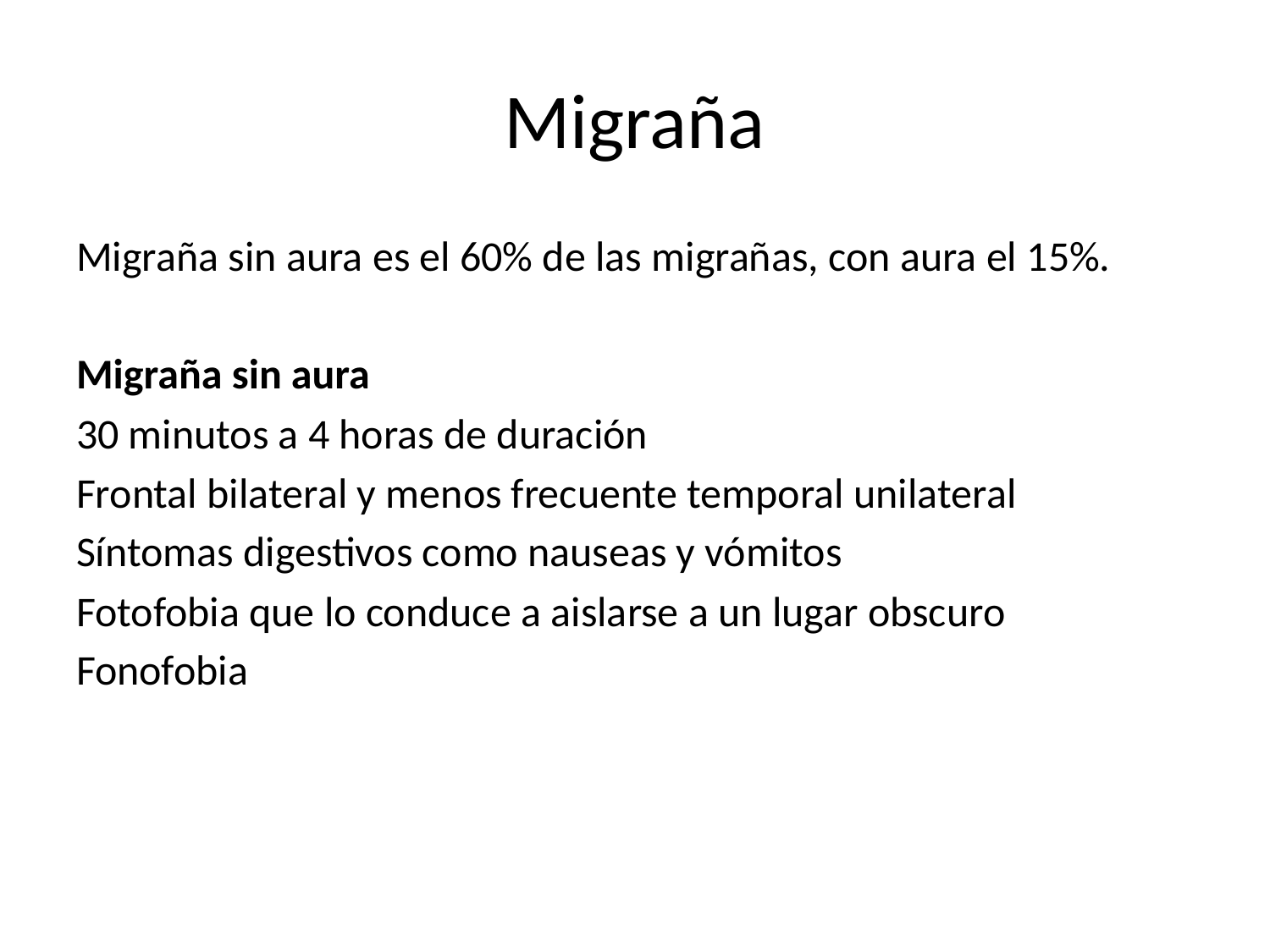

# Migraña
Migraña sin aura es el 60% de las migrañas, con aura el 15%.

Migraña sin aura
30 minutos a 4 horas de duración
Frontal bilateral y menos frecuente temporal unilateral
Síntomas digestivos como nauseas y vómitos
Fotofobia que lo conduce a aislarse a un lugar obscuro
Fonofobia